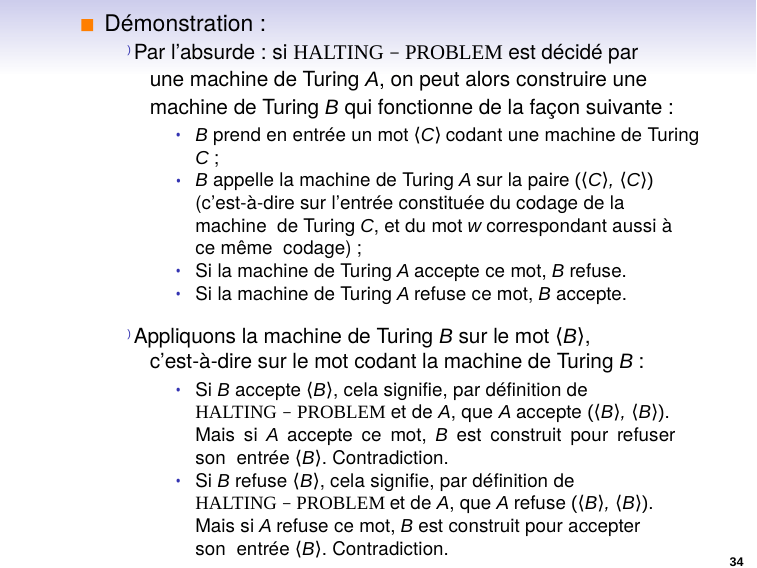

# Démonstration :

) Par l’absurde : si HALTING − PROBLEM est décidé par  une machine de Turing A, on peut alors construire une  machine de Turing B qui fonctionne de la façon suivante :
B prend en entrée un mot ⟨C⟩ codant une machine de Turing
C ;
B appelle la machine de Turing A sur la paire (⟨C⟩, ⟨C⟩)  (c’est-à-dire sur l’entrée constituée du codage de la machine  de Turing C, et du mot w correspondant aussi à ce même  codage) ;
Si la machine de Turing A accepte ce mot, B refuse.
Si la machine de Turing A refuse ce mot, B accepte.
) Appliquons la machine de Turing B sur le mot ⟨B⟩,  c’est-à-dire sur le mot codant la machine de Turing B :
Si B accepte ⟨B⟩, cela signifie, par définition de
HALTING − PROBLEM et de A, que A accepte (⟨B⟩, ⟨B⟩).  Mais si A accepte ce mot, B est construit pour refuser son  entrée ⟨B⟩. Contradiction.
Si B refuse ⟨B⟩, cela signifie, par définition de
HALTING − PROBLEM et de A, que A refuse (⟨B⟩, ⟨B⟩).  Mais si A refuse ce mot, B est construit pour accepter son  entrée ⟨B⟩. Contradiction.
34